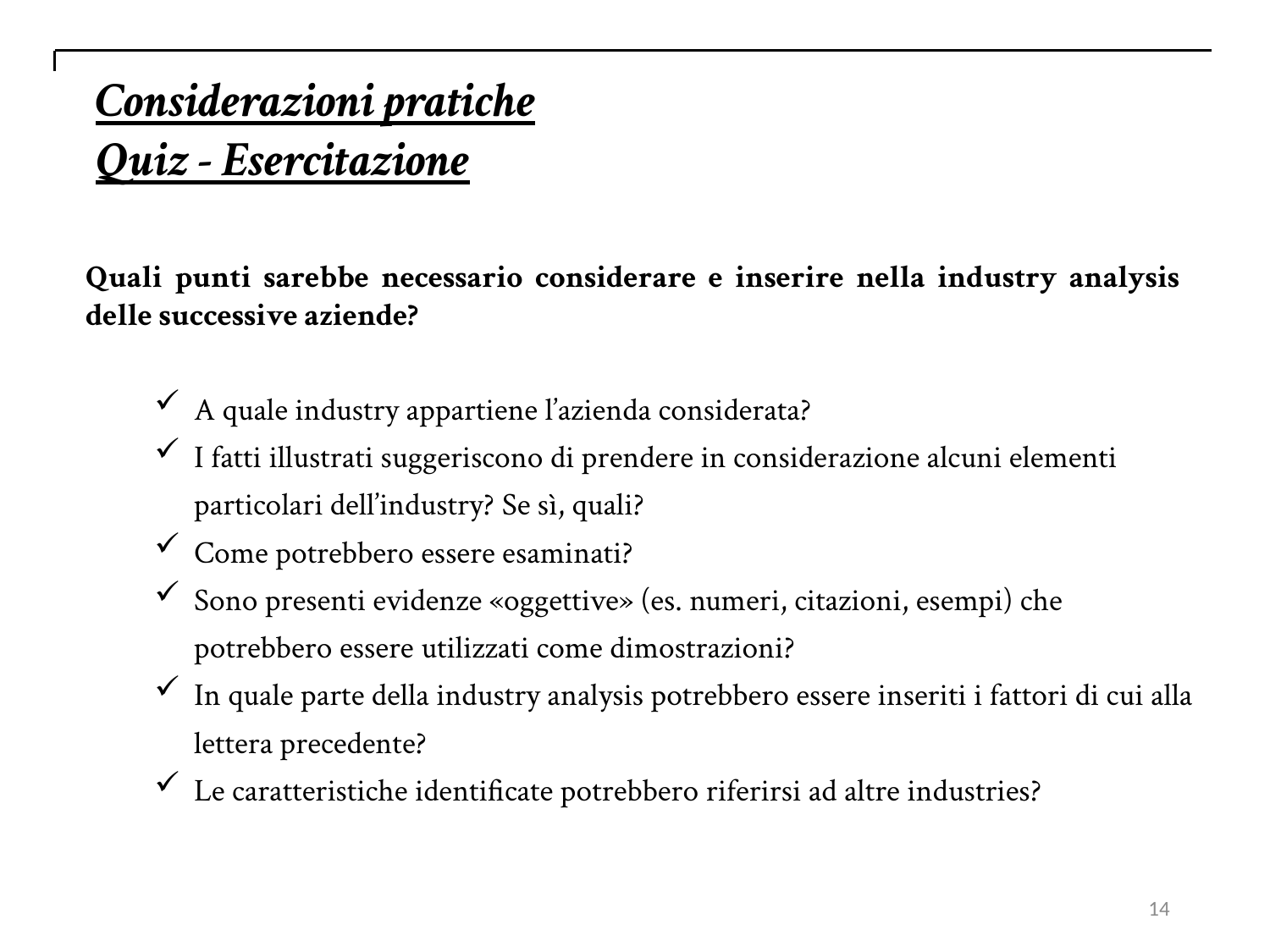

Considerazioni pratiche
Quiz - Esercitazione
Quali punti sarebbe necessario considerare e inserire nella industry analysis delle successive aziende?

A quale industry appartiene l’azienda considerata?
I fatti illustrati suggeriscono di prendere in considerazione alcuni elementi particolari dell’industry? Se sì, quali?
Come potrebbero essere esaminati?
Sono presenti evidenze «oggettive» (es. numeri, citazioni, esempi) che potrebbero essere utilizzati come dimostrazioni?
In quale parte della industry analysis potrebbero essere inseriti i fattori di cui alla lettera precedente?
Le caratteristiche identificate potrebbero riferirsi ad altre industries?

14